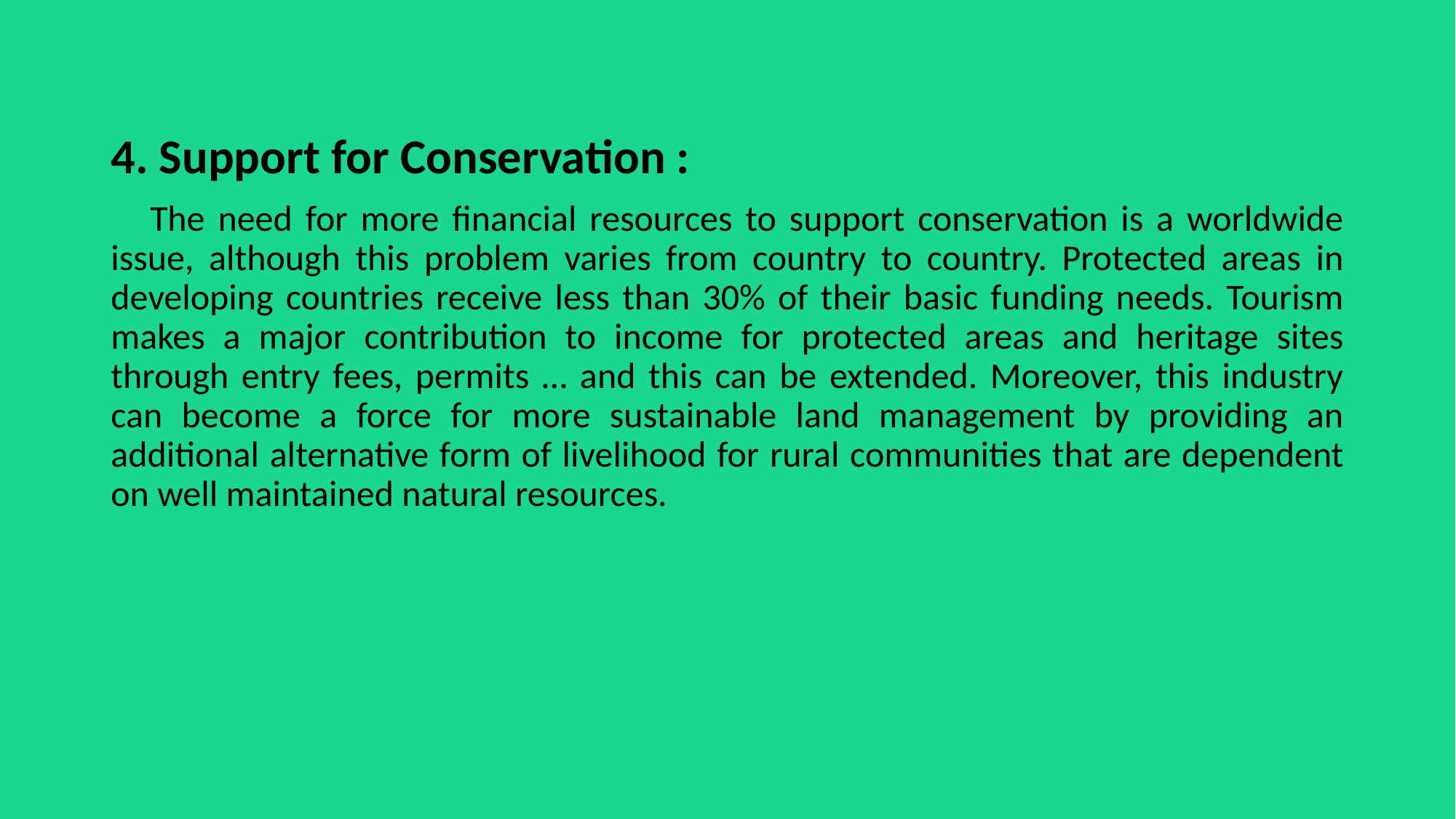

4. Support for Conservation :
   The need for more financial resources to support conservation is a worldwide issue, although this problem varies from country to country. Protected areas in developing countries receive less than 30% of their basic funding needs. Tourism makes a major contribution to income for protected areas and heritage sites through entry fees, permits … and this can be extended. Moreover, this industry can become a force for more sustainable land management by providing an additional alternative form of livelihood for rural communities that are dependent on well maintained natural resources.